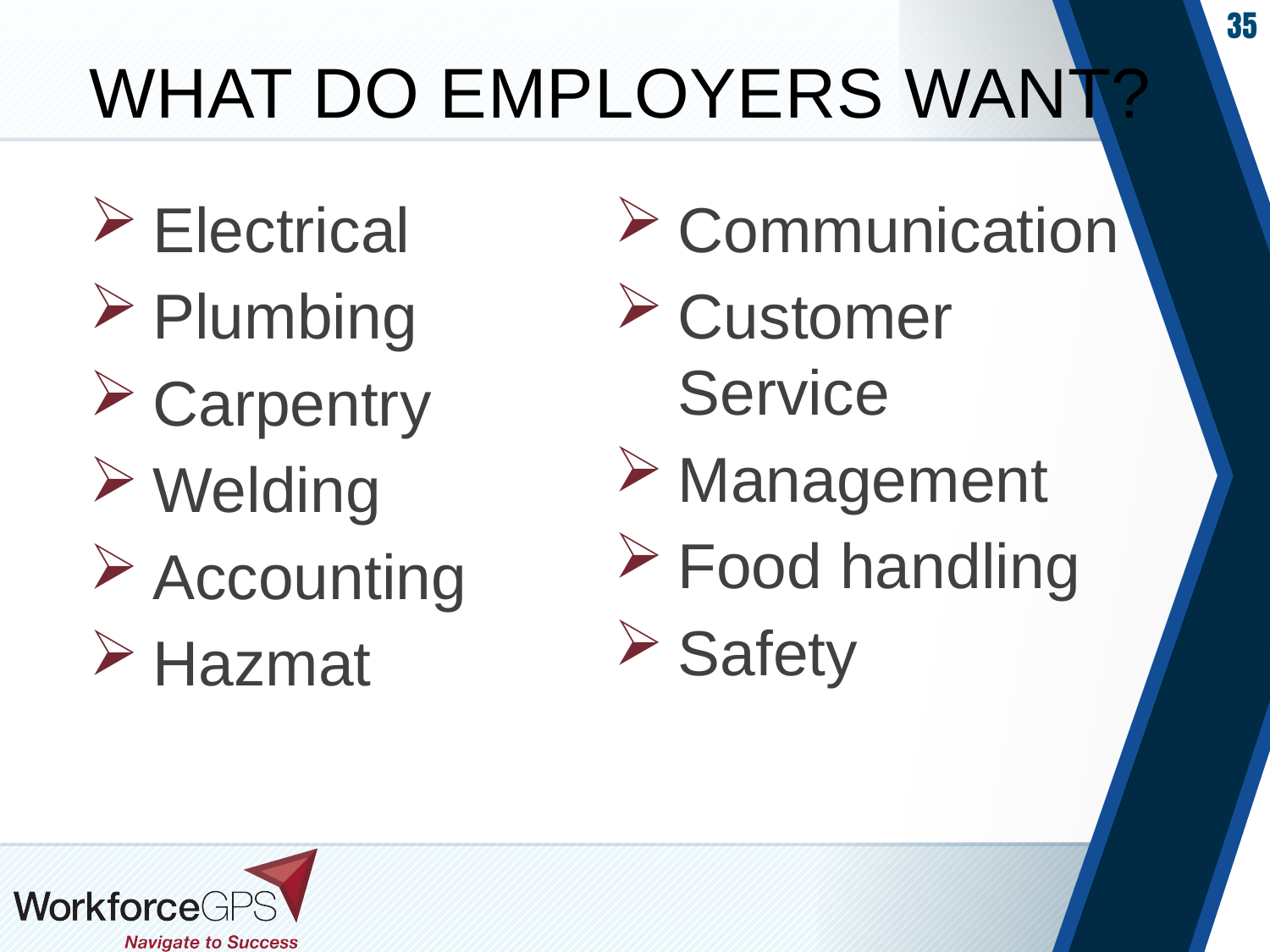

# What do Employers Want?
Electrical
Plumbing
Carpentry
Welding
Accounting
Hazmat
Communication
Customer Service
Management
Food handling
Safety